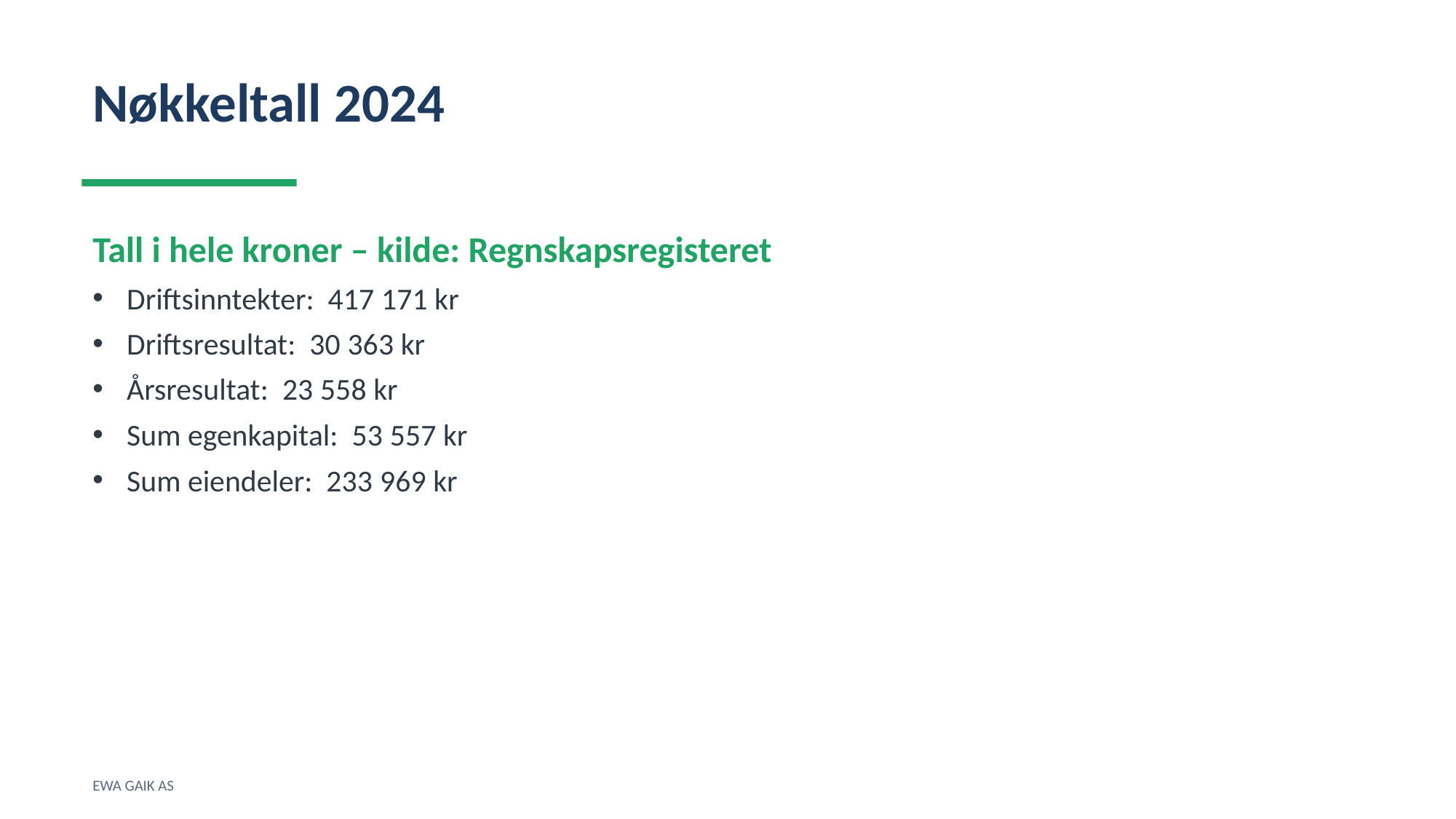

Nøkkeltall 2024

Tall i hele kroner – kilde: Regnskapsregisteret
Driftsinntekter:  417 171 kr
Driftsresultat:  30 363 kr
Årsresultat:  23 558 kr
Sum egenkapital:  53 557 kr
Sum eiendeler:  233 969 kr
EWA GAIK AS